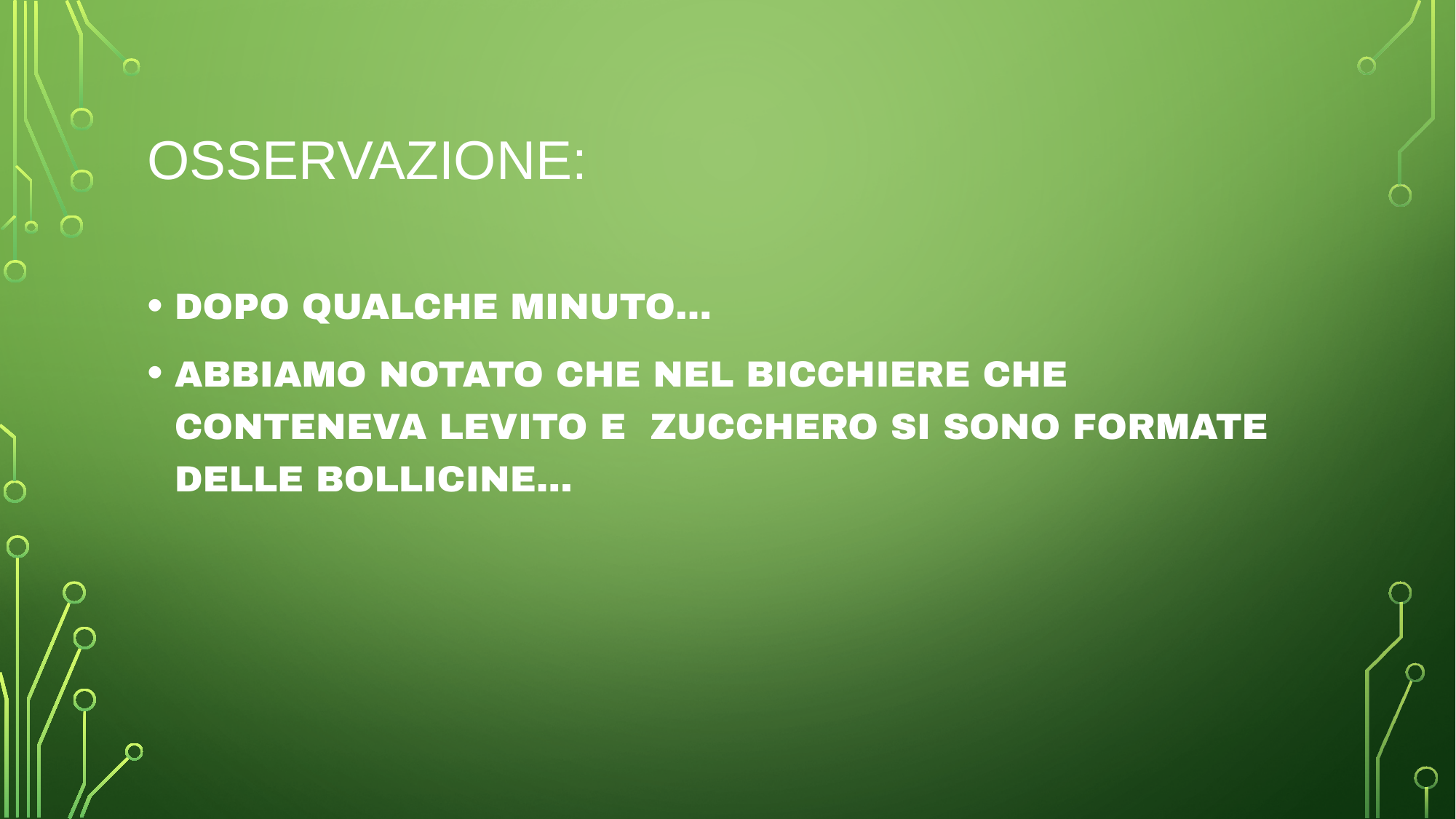

# OSSERVAZIONE:
DOPO QUALCHE MINUTO…
ABBIAMO NOTATO CHE NEL BICCHIERE CHE CONTENEVA LEVITO E  ZUCCHERO SI SONO FORMATE DELLE BOLLICINE…